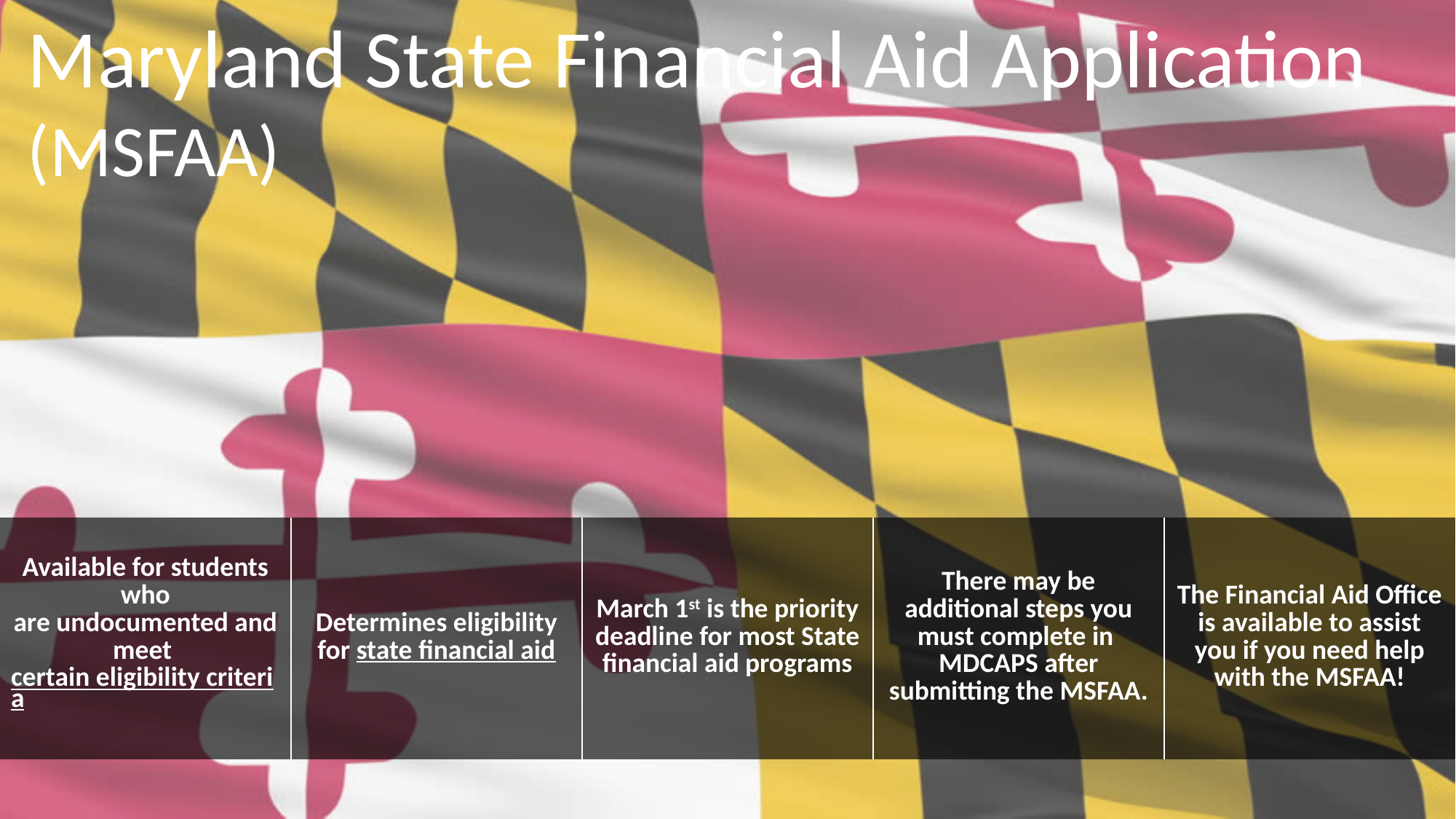

Maryland State Financial Aid Application
(MSFAA)
| Available for students who are undocumented and meet certain eligibility criteria | Determines eligibility for state financial aid | March 1st is the priority deadline for most State financial aid programs | There may be additional steps you must complete in MDCAPS after submitting the MSFAA. | The Financial Aid Office is available to assist you if you need help with the MSFAA! |
| --- | --- | --- | --- | --- |